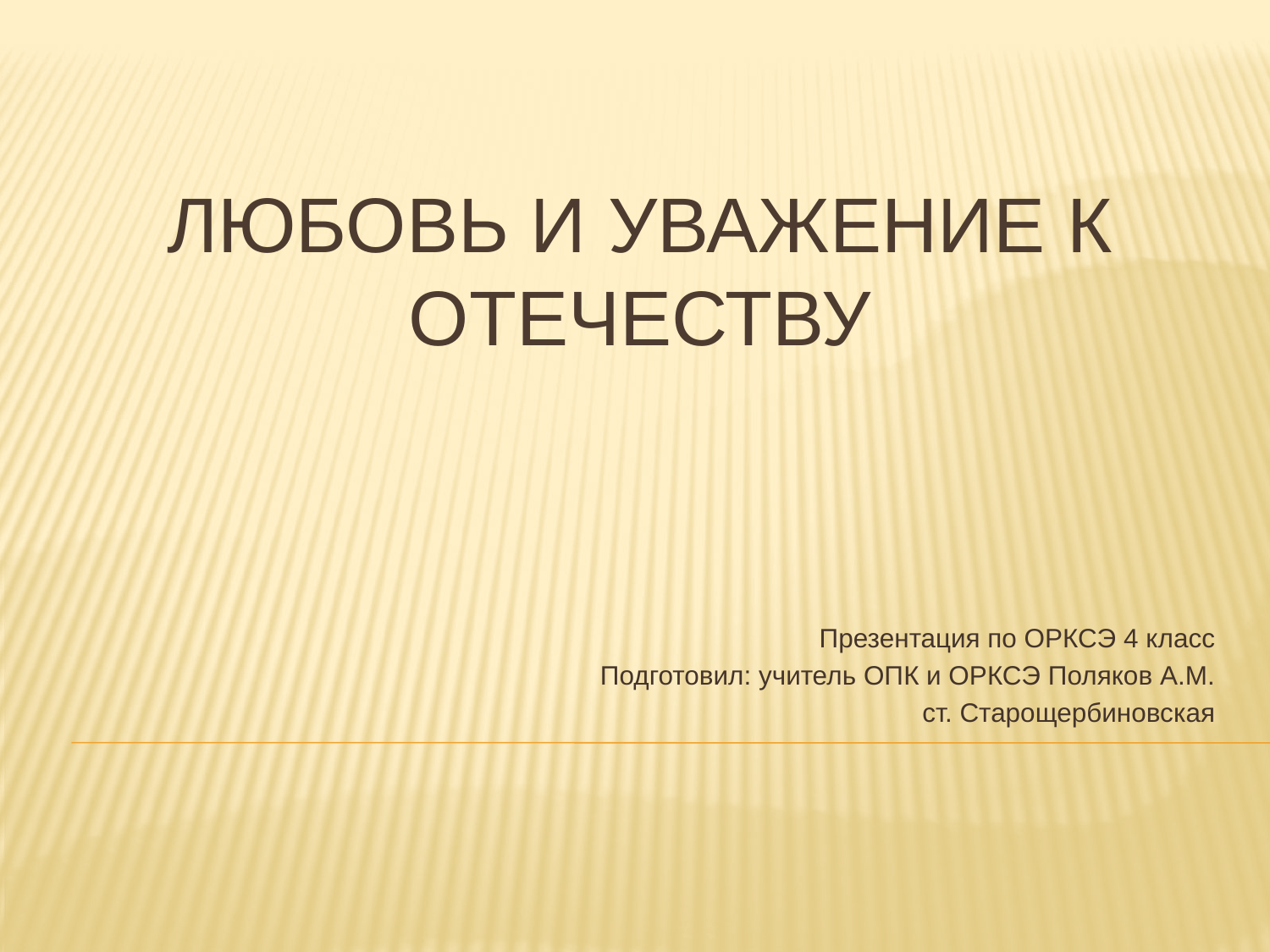

# Любовь и уважение к отечеству
Презентация по ОРКСЭ 4 класс
Подготовил: учитель ОПК и ОРКСЭ Поляков А.М.
ст. Старощербиновская